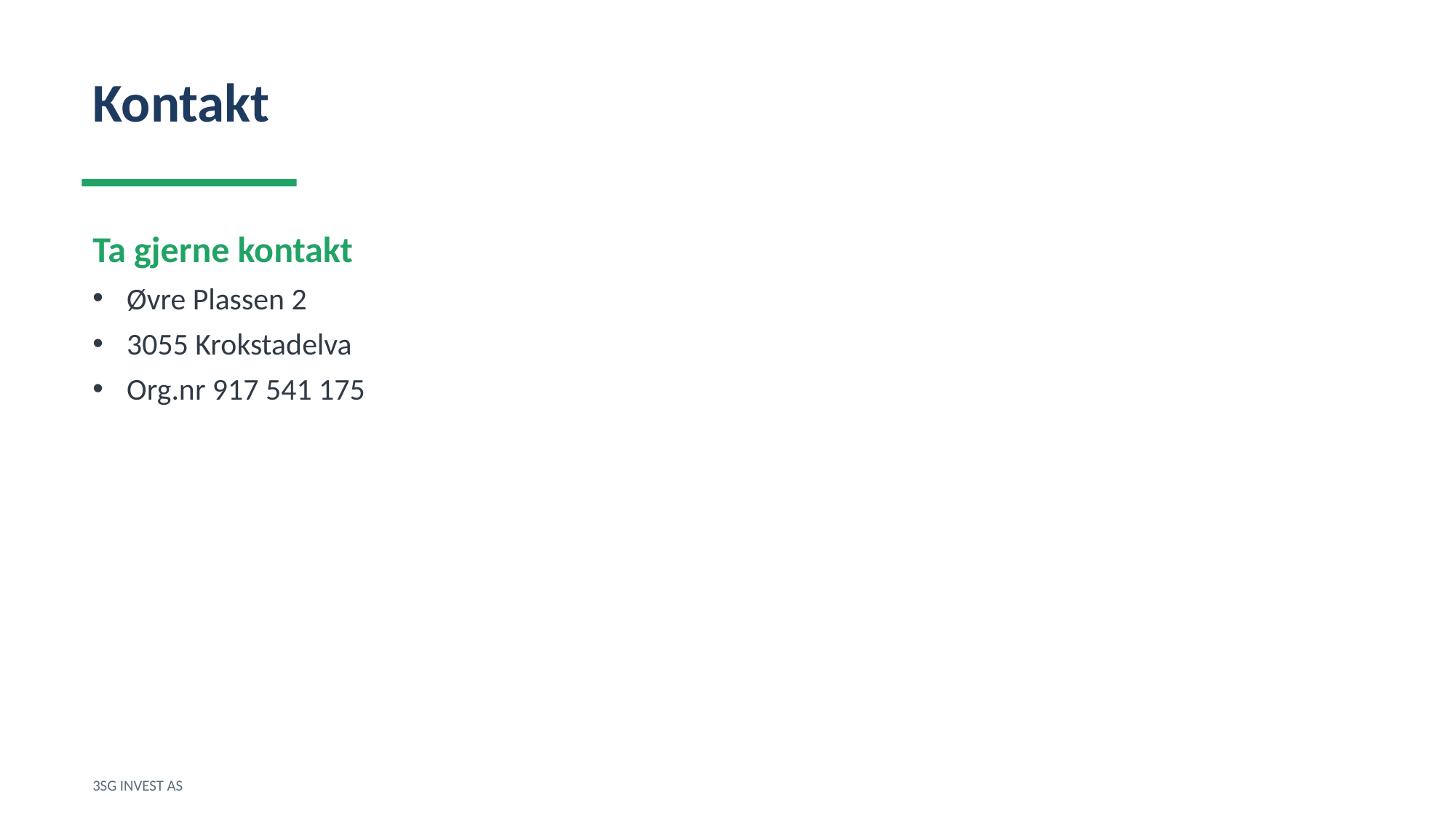

Kontakt

Ta gjerne kontakt
Øvre Plassen 2
3055 Krokstadelva
Org.nr 917 541 175
3SG INVEST AS